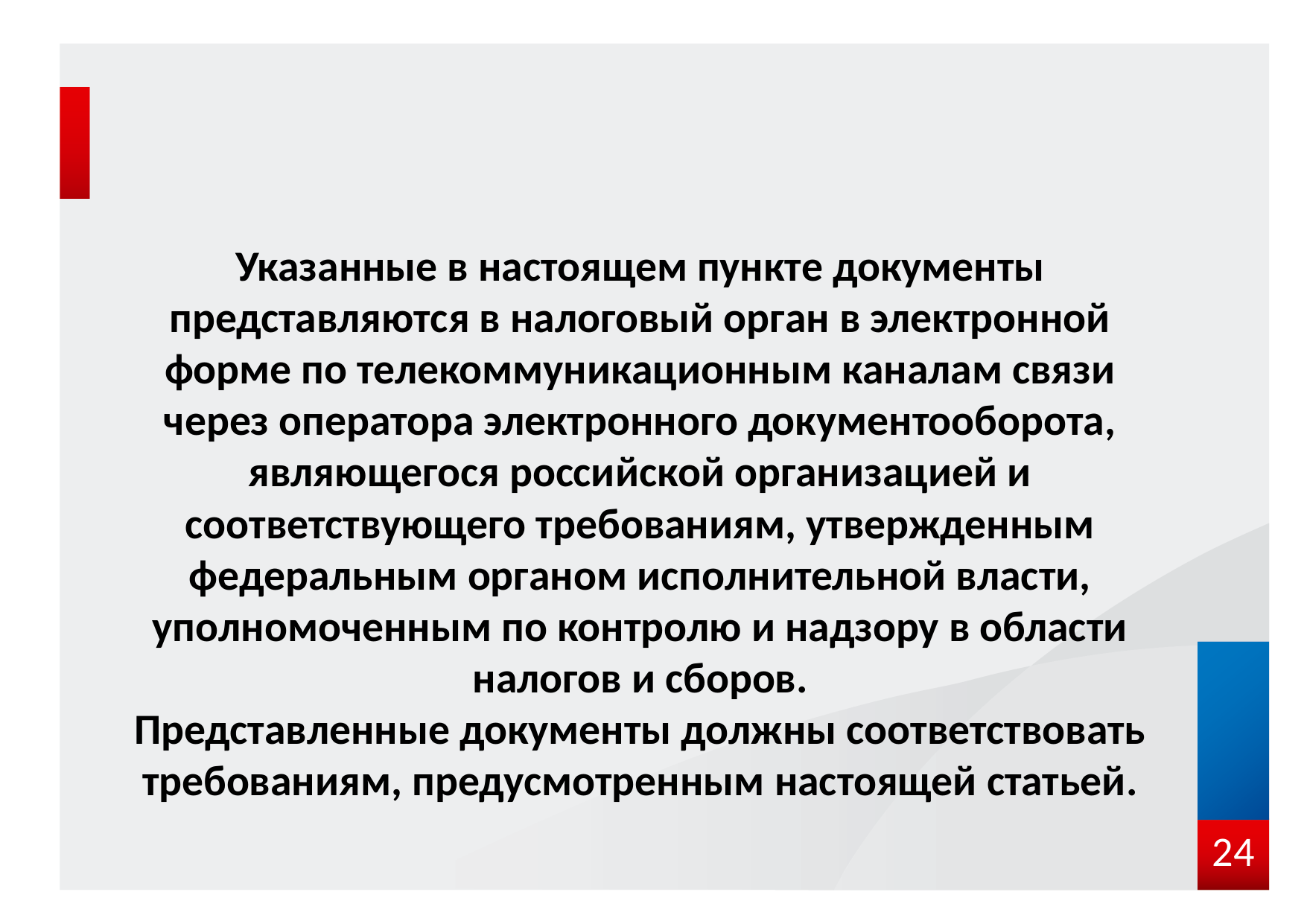

Указанные в настоящем пункте документы представляются в налоговый орган в электронной форме по телекоммуникационным каналам связи через оператора электронного документооборота, являющегося российской организацией и соответствующего требованиям, утвержденным федеральным органом исполнительной власти, уполномоченным по контролю и надзору в области налогов и сборов.
Представленные документы должны соответствовать требованиям, предусмотренным настоящей статьей.
24